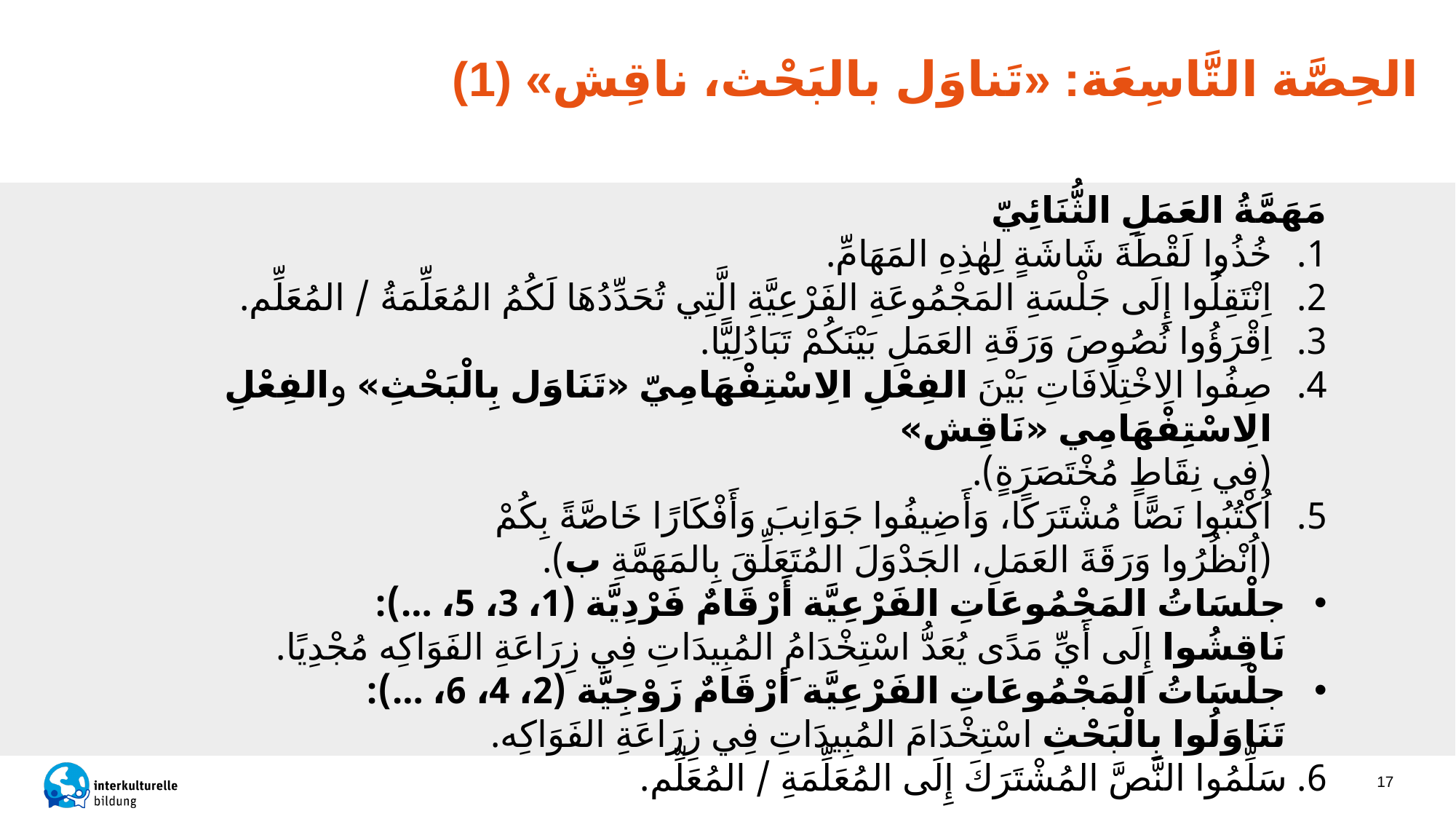

الحِصَّة التَّاسِعَة: «تَناوَل بالبَحْث، ناقِش» (1)
مَهَمَّةُ العَمَلِ الثُّنَائِيّ
خُذُوا لَقْطَةَ شَاشَةٍ لِهٰذِهِ المَهَامِّ.
اِنْتَقِلُوا إِلَى جَلْسَةِ المَجْمُوعَةِ الفَرْعِيَّةِ الَّتِي تُحَدِّدُهَا لَكُمُ المُعَلِّمَةُ / المُعَلِّم.
اِقْرَؤُوا نُصُوصَ وَرَقَةِ العَمَلِ بَيْنَكُمْ تَبَادُلِيًّا.
صِفُوا الِاخْتِلَافَاتِ بَيْنَ الفِعْلِ الِاسْتِفْهَامِيّ «تَنَاوَل بِالْبَحْثِ» والفِعْلِ الِاسْتِفْهَامِي «نَاقِش»
(فِي نِقَاطٍ مُخْتَصَرَةٍ).
اُكْتُبُوا نَصًّا مُشْتَرَكًا، وَأَضِيفُوا جَوَانِبَ وَأَفْكَارًا خَاصَّةً بِكُمْ
(اُنْظُرُوا وَرَقَةَ العَمَلِ، الجَدْوَلَ المُتَعَلِّقَ بِالمَهَمَّةِ ب).
جلْسَاتُ المَجْمُوعَاتِ الفَرْعِيَّة أَرْقَامٌ فَرْدِيَّة (1، 3، 5، …):
نَاقِشُوا إِلَى أَيِّ مَدًى يُعَدُّ اسْتِخْدَامُ المُبِيدَاتِ فِي زِرَاعَةِ الفَوَاكِه مُجْدِيًا.
جلْسَاتُ المَجْمُوعَاتِ الفَرْعِيَّة َأرْقَامٌ زَوْجِيَّة (2، 4، 6، …):
تَنَاوَلُوا بِالْبَحْثِ اسْتِخْدَامَ المُبِيدَاتِ فِي زِرَاعَةِ الفَوَاكِه.
6. سَلِّمُوا النَّصَّ المُشْتَرَكَ إِلَى المُعَلِّمَةِ / المُعَلِّم.

17